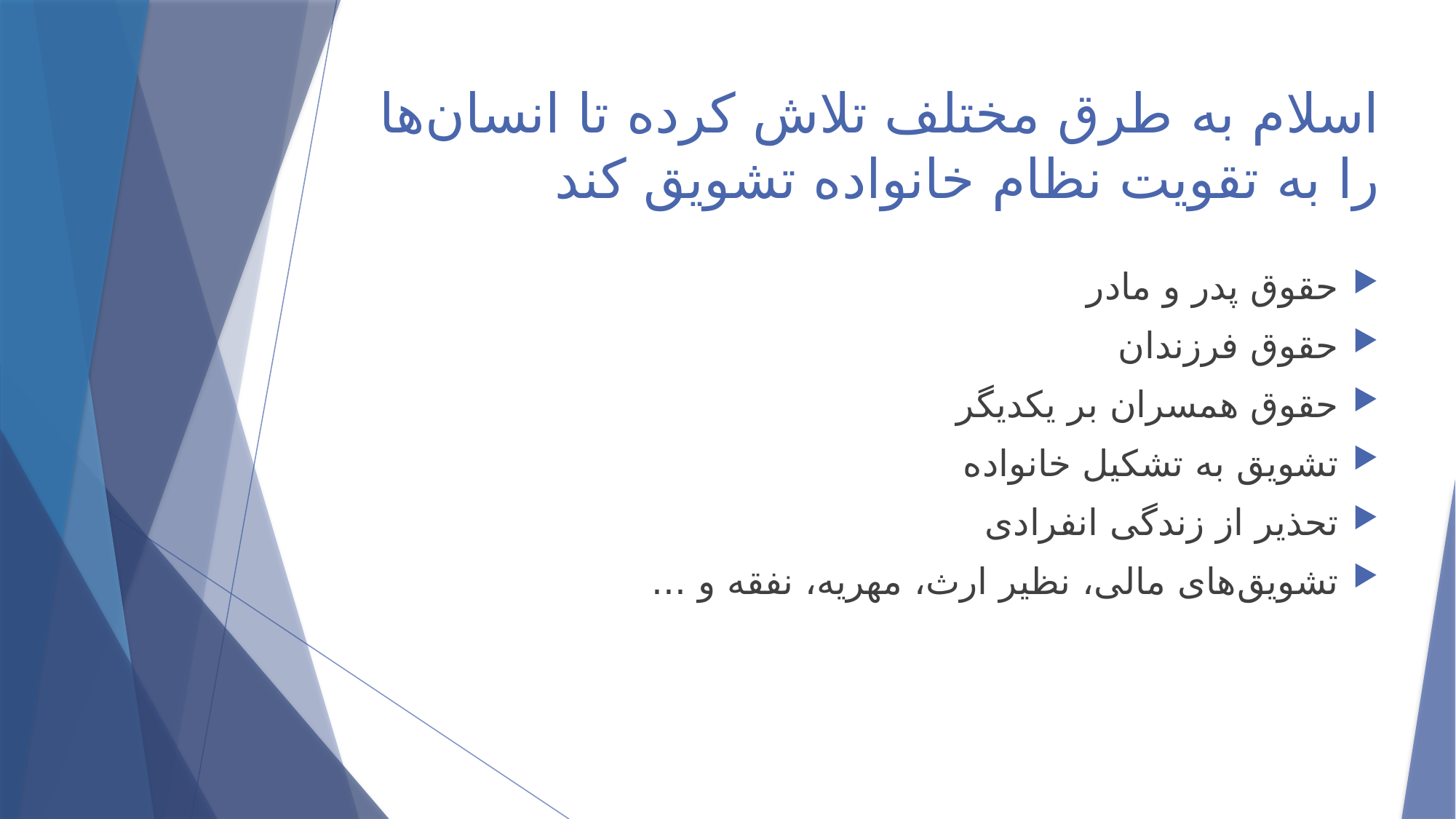

# اسلام به طرق مختلف تلاش کرده تا انسان‌ها را به تقویت نظام خانواده تشویق کند
حقوق پدر و مادر
حقوق فرزندان
حقوق همسران بر یکدیگر
تشویق به تشکیل خانواده
تحذیر از زندگی انفرادی
تشویق‌های مالی، نظیر ارث، مهریه، نفقه و ...